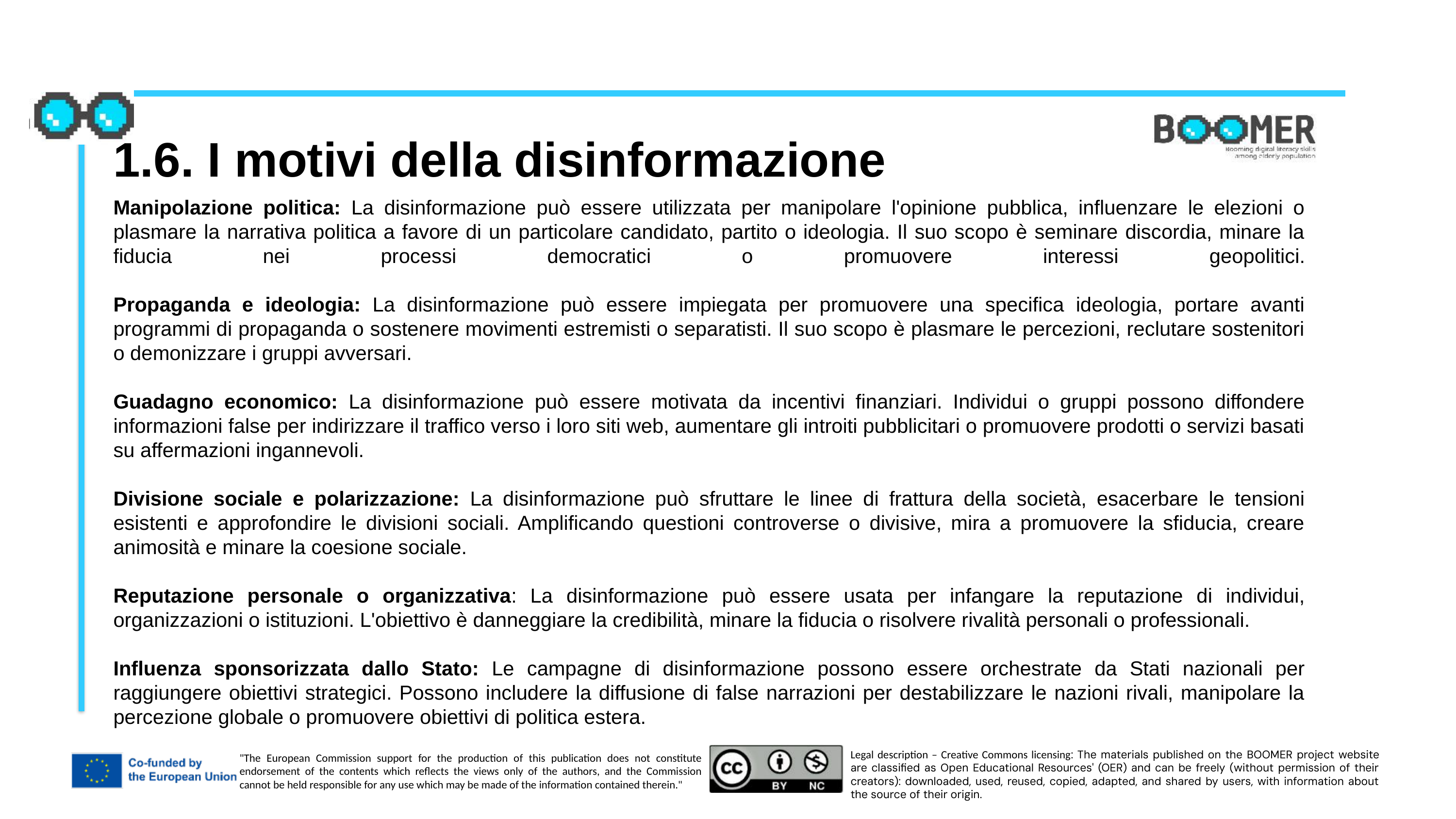

1.6. I motivi della disinformazione
Manipolazione politica: La disinformazione può essere utilizzata per manipolare l'opinione pubblica, influenzare le elezioni o plasmare la narrativa politica a favore di un particolare candidato, partito o ideologia. Il suo scopo è seminare discordia, minare la fiducia nei processi democratici o promuovere interessi geopolitici.
Propaganda e ideologia: La disinformazione può essere impiegata per promuovere una specifica ideologia, portare avanti programmi di propaganda o sostenere movimenti estremisti o separatisti. Il suo scopo è plasmare le percezioni, reclutare sostenitori o demonizzare i gruppi avversari.

Guadagno economico: La disinformazione può essere motivata da incentivi finanziari. Individui o gruppi possono diffondere informazioni false per indirizzare il traffico verso i loro siti web, aumentare gli introiti pubblicitari o promuovere prodotti o servizi basati su affermazioni ingannevoli.

Divisione sociale e polarizzazione: La disinformazione può sfruttare le linee di frattura della società, esacerbare le tensioni esistenti e approfondire le divisioni sociali. Amplificando questioni controverse o divisive, mira a promuovere la sfiducia, creare animosità e minare la coesione sociale.

Reputazione personale o organizzativa: La disinformazione può essere usata per infangare la reputazione di individui, organizzazioni o istituzioni. L'obiettivo è danneggiare la credibilità, minare la fiducia o risolvere rivalità personali o professionali.

Influenza sponsorizzata dallo Stato: Le campagne di disinformazione possono essere orchestrate da Stati nazionali per raggiungere obiettivi strategici. Possono includere la diffusione di false narrazioni per destabilizzare le nazioni rivali, manipolare la percezione globale o promuovere obiettivi di politica estera.